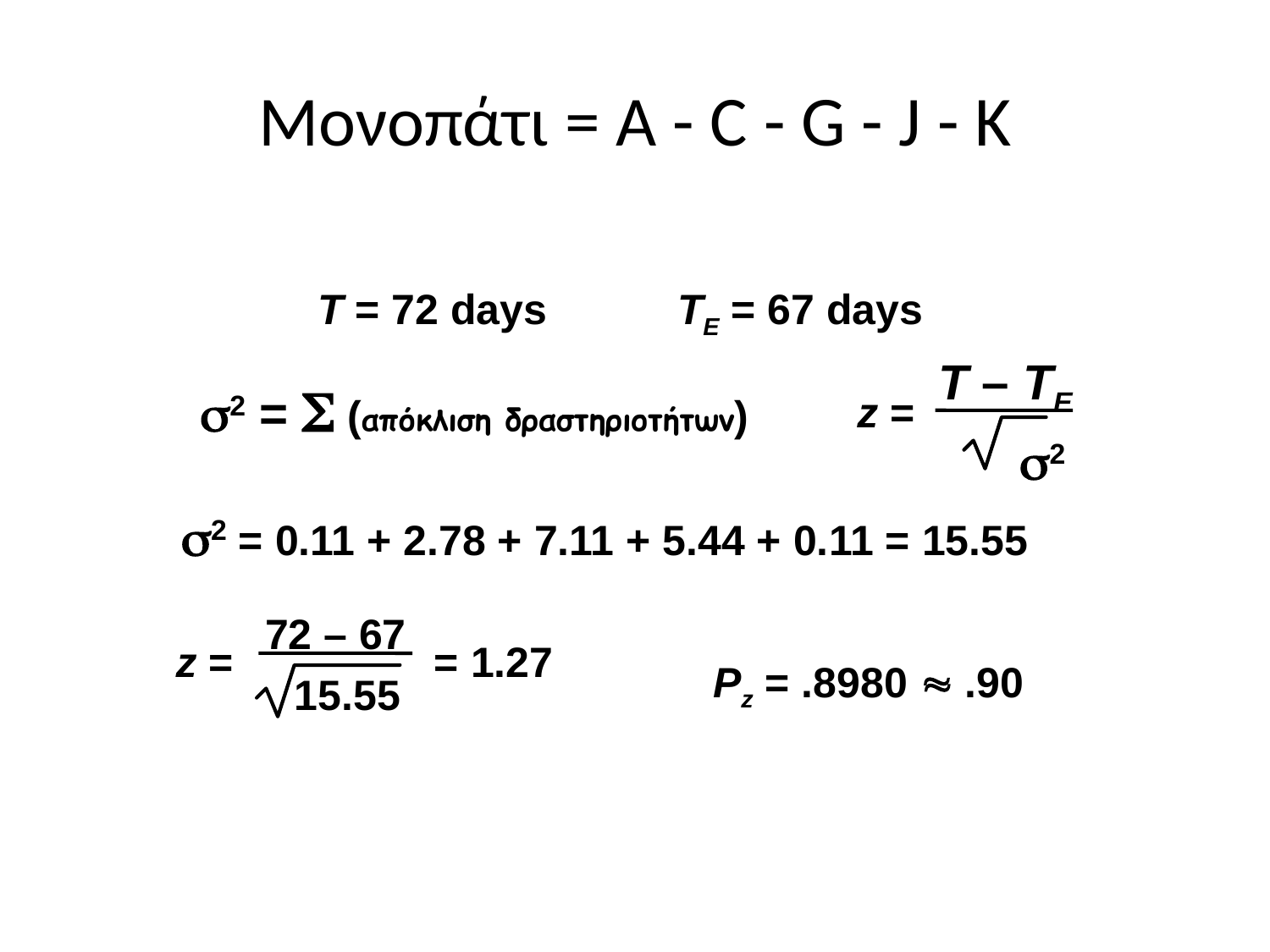

# Μονοπάτι = A - C - G - J - K
T = 72 days           TE = 67 days
T – TE
   σ2
z =

σ2 = Σ (απόκλιση δραστηριοτήτων)
σ2 = 0.11 + 2.78 + 7.11 + 5.44 + 0.11 = 15.55
72 – 67
  15.55

z =                 = 1.27

Pz = .8980 ≈ .90